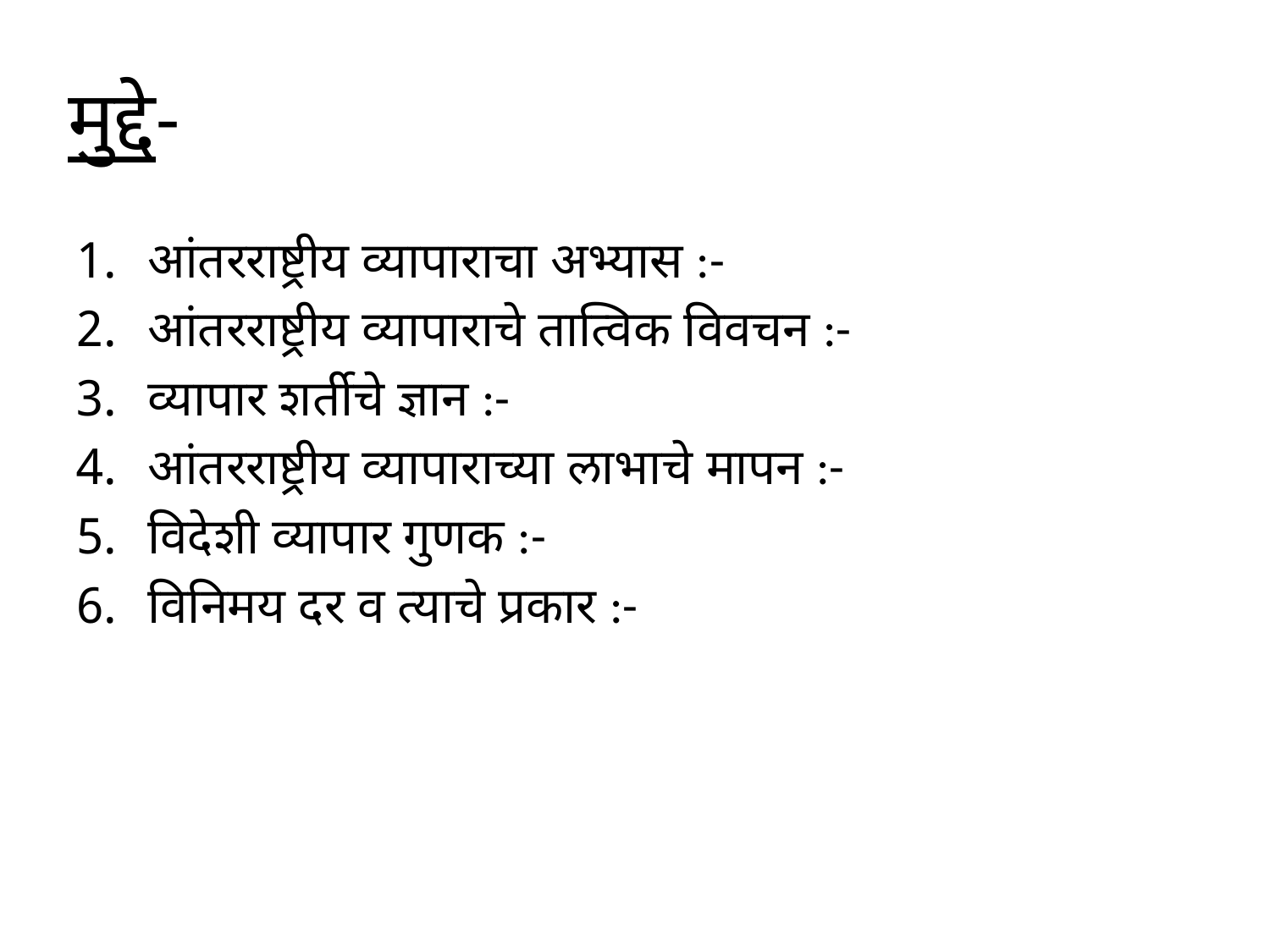

# मुद्दे-
आंतरराष्ट्रीय व्यापाराचा अभ्यास :-
आंतरराष्ट्रीय व्यापाराचे तात्विक विवचन :-
व्यापार शर्तीचे ज्ञान :-
आंतरराष्ट्रीय व्यापाराच्या लाभाचे मापन :-
विदेशी व्यापार गुणक :-
विनिमय दर व त्याचे प्रकार :-